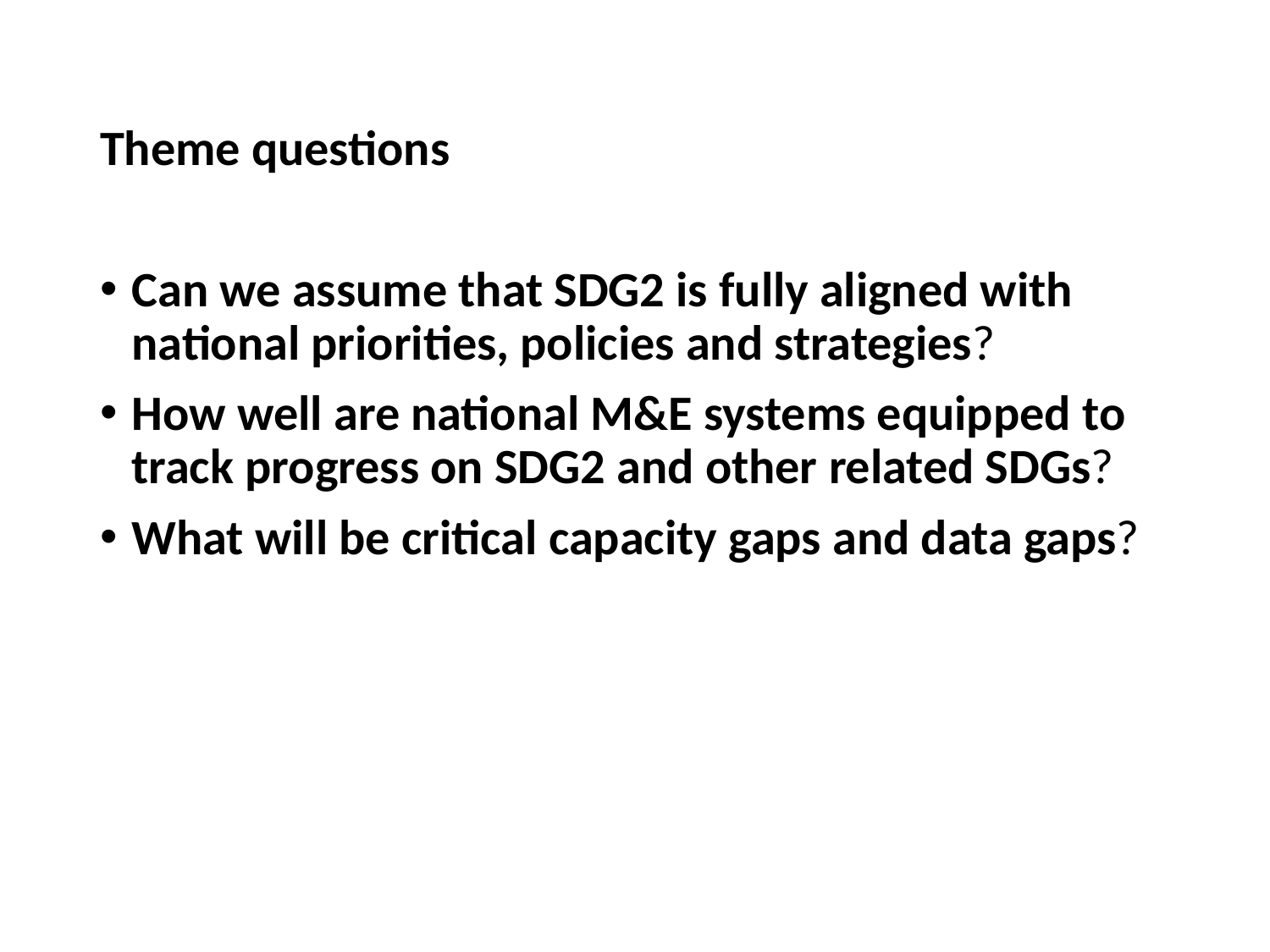

Theme questions

Can we assume that SDG2 is fully aligned with national priorities, policies and strategies?
How well are national M&E systems equipped to track progress on SDG2 and other related SDGs?
What will be critical capacity gaps and data gaps?